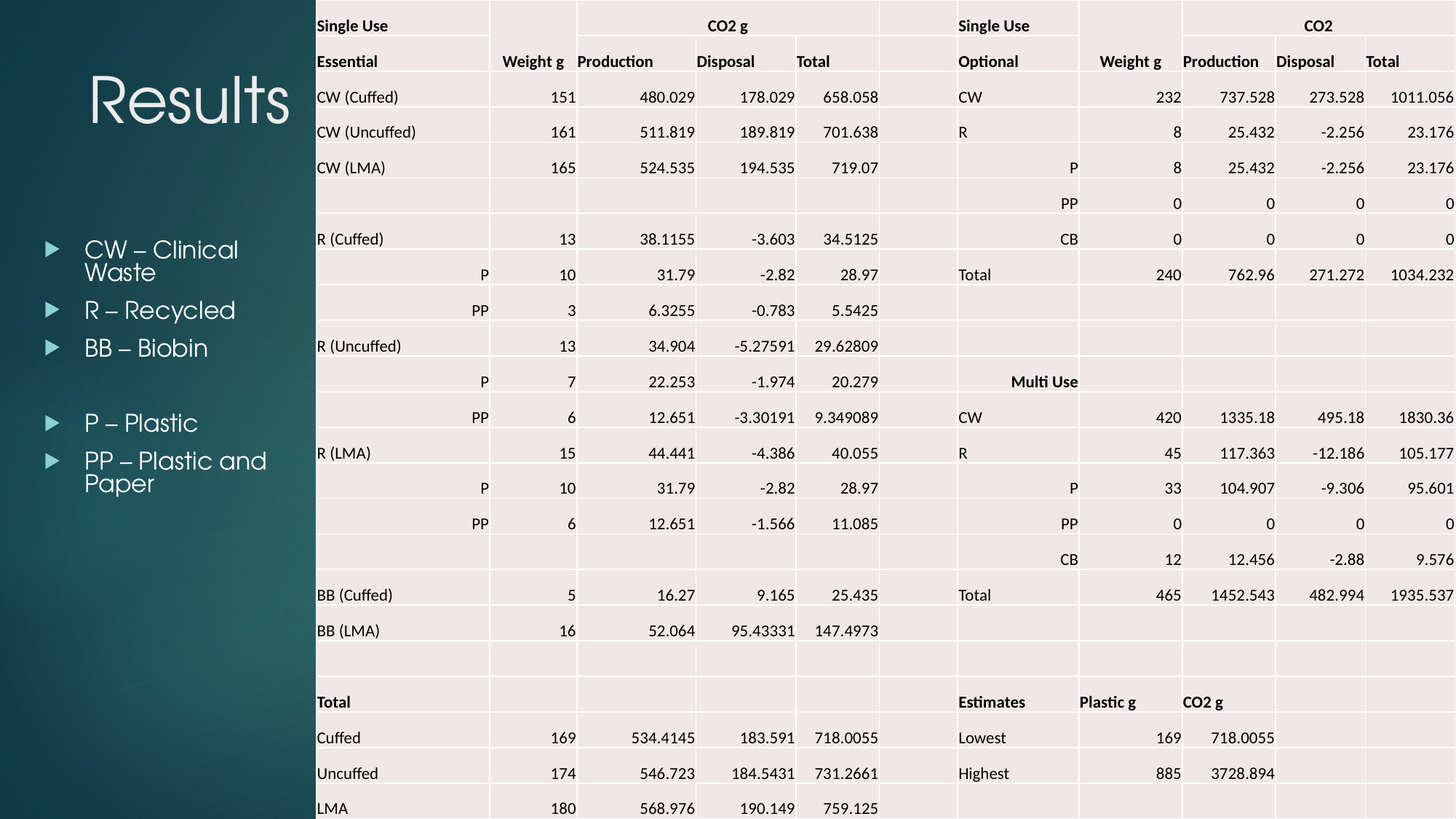

| Single Use | Weight g | CO2 g |  |  |  | Single Use | Weight g | CO2 |  |  |
| --- | --- | --- | --- | --- | --- | --- | --- | --- | --- | --- |
| Essential |  | Production | Disposal | Total |  | Optional |  | Production | Disposal | Total |
| CW (Cuffed) | 151 | 480.029 | 178.029 | 658.058 |  | CW | 232 | 737.528 | 273.528 | 1011.056 |
| CW (Uncuffed) | 161 | 511.819 | 189.819 | 701.638 |  | R | 8 | 25.432 | -2.256 | 23.176 |
| CW (LMA) | 165 | 524.535 | 194.535 | 719.07 |  | P | 8 | 25.432 | -2.256 | 23.176 |
|  |  |  |  |  |  | PP | 0 | 0 | 0 | 0 |
| R (Cuffed) | 13 | 38.1155 | -3.603 | 34.5125 |  | CB | 0 | 0 | 0 | 0 |
| P | 10 | 31.79 | -2.82 | 28.97 |  | Total | 240 | 762.96 | 271.272 | 1034.232 |
| PP | 3 | 6.3255 | -0.783 | 5.5425 |  |  |  |  |  |  |
| R (Uncuffed) | 13 | 34.904 | -5.27591 | 29.62809 |  |  |  |  |  |  |
| P | 7 | 22.253 | -1.974 | 20.279 |  | Multi Use |  |  |  |  |
| PP | 6 | 12.651 | -3.30191 | 9.349089 |  | CW | 420 | 1335.18 | 495.18 | 1830.36 |
| R (LMA) | 15 | 44.441 | -4.386 | 40.055 |  | R | 45 | 117.363 | -12.186 | 105.177 |
| P | 10 | 31.79 | -2.82 | 28.97 |  | P | 33 | 104.907 | -9.306 | 95.601 |
| PP | 6 | 12.651 | -1.566 | 11.085 |  | PP | 0 | 0 | 0 | 0 |
|  |  |  |  |  |  | CB | 12 | 12.456 | -2.88 | 9.576 |
| BB (Cuffed) | 5 | 16.27 | 9.165 | 25.435 |  | Total | 465 | 1452.543 | 482.994 | 1935.537 |
| BB (LMA) | 16 | 52.064 | 95.43331 | 147.4973 |  |  |  |  |  |  |
|  |  |  |  |  |  |  |  |  |  |  |
| Total |  |  |  |  |  | Estimates | Plastic g | CO2 g |  |  |
| Cuffed | 169 | 534.4145 | 183.591 | 718.0055 |  | Lowest | 169 | 718.0055 |  |  |
| Uncuffed | 174 | 546.723 | 184.5431 | 731.2661 |  | Highest | 885 | 3728.894 |  |  |
| LMA | 180 | 568.976 | 190.149 | 759.125 |  |  |  |  |  |  |
# Results

CW – Clinical Waste
R – Recycled
BB – Biobin

P – Plastic
PP – Plastic and Paper